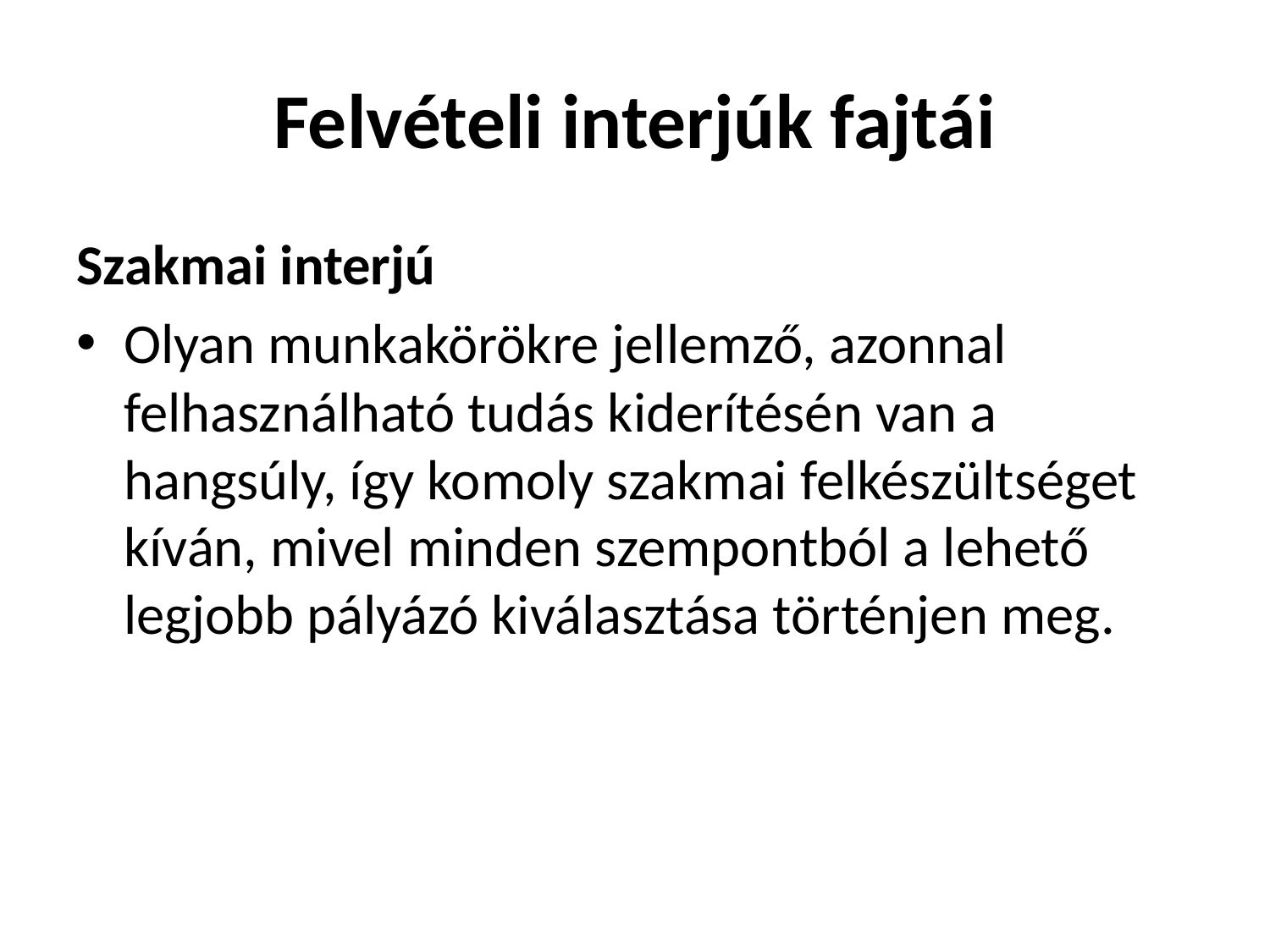

# Felvételi interjúk fajtái
Szakmai interjú
Olyan munkakörökre jellemző, azonnal felhasználható tudás kiderítésén van a hangsúly, így komoly szakmai felkészültséget kíván, mivel minden szempontból a lehető legjobb pályázó kiválasztása történjen meg.